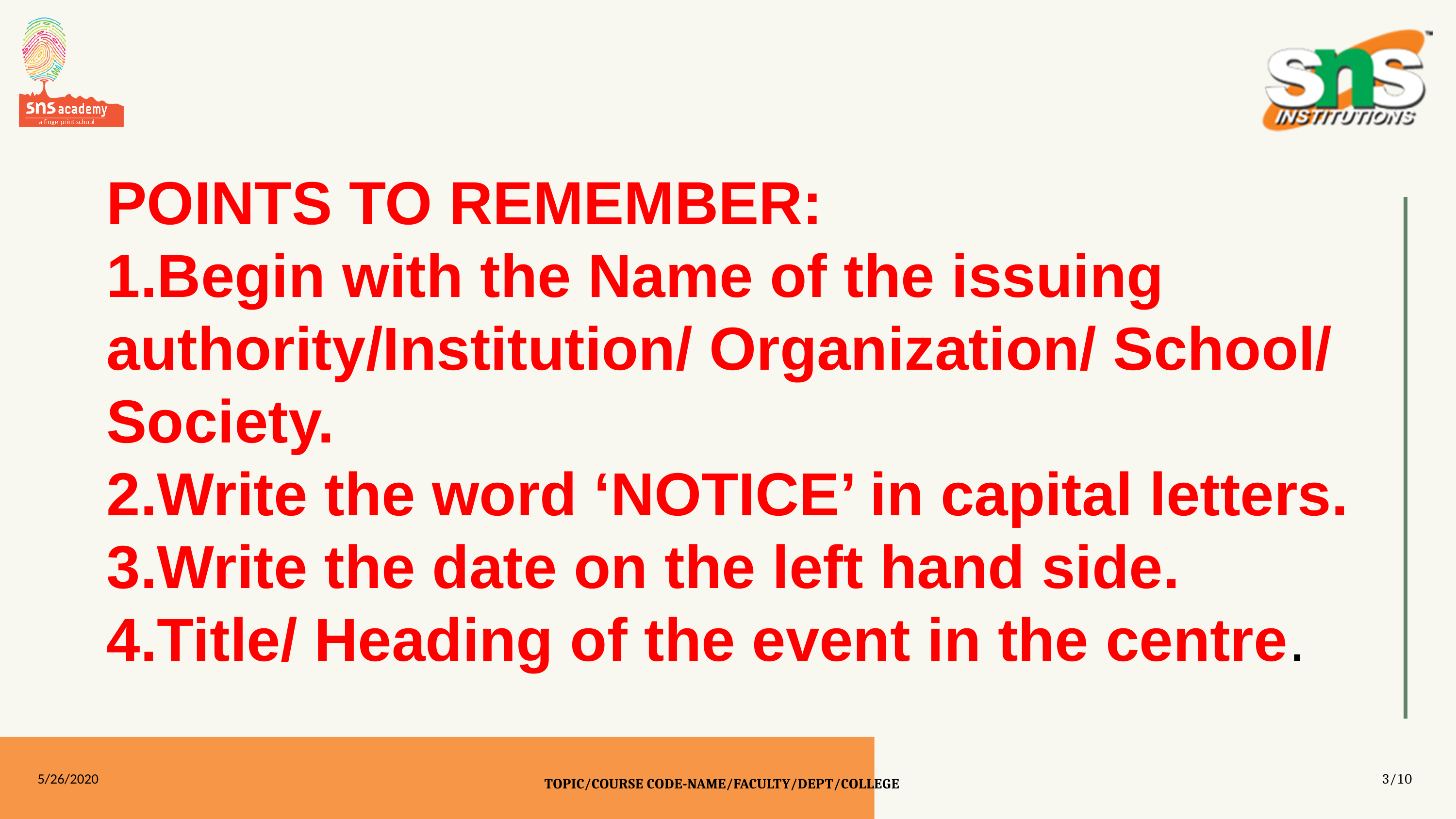

POINTS TO REMEMBER:
1.Begin with the Name of the issuing authority/Institution/ Organization/ School/ Society.
2.Write the word ‘NOTICE’ in capital letters.
3.Write the date on the left hand side.
4.Title/ Heading of the event in the centre.

5/26/2020
3/10
TOPIC/COURSE CODE-NAME/FACULTY/DEPT/COLLEGE